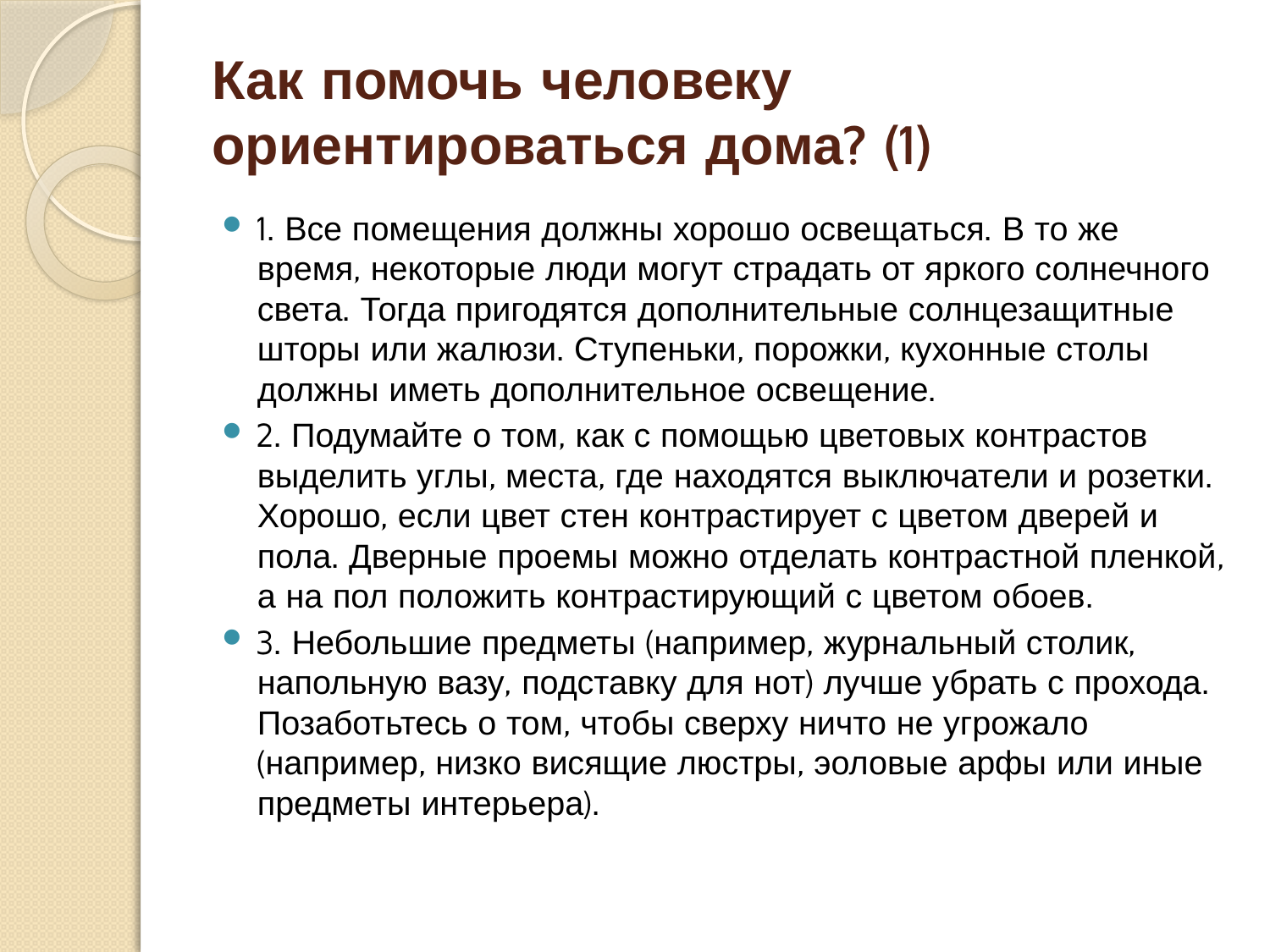

# Как помочь человеку ориентироваться дома? (1)
1. Все помещения должны хорошо освещаться. В то же время, некоторые люди могут страдать от яркого солнечного света. Тогда пригодятся дополнительные солнцезащитные шторы или жалюзи. Ступеньки, порожки, кухонные столы должны иметь дополнительное освещение.
2. Подумайте о том, как с помощью цветовых контрастов выделить углы, места, где находятся выключатели и розетки. Хорошо, если цвет стен контрастирует с цветом дверей и пола. Дверные проемы можно отделать контрастной пленкой, а на пол положить контрастирующий с цветом обоев.
3. Небольшие предметы (например, журнальный столик, напольную вазу, подставку для нот) лучше убрать с прохода. Позаботьтесь о том, чтобы сверху ничто не угрожало (например, низко висящие люстры, эоловые арфы или иные предметы интерьера).